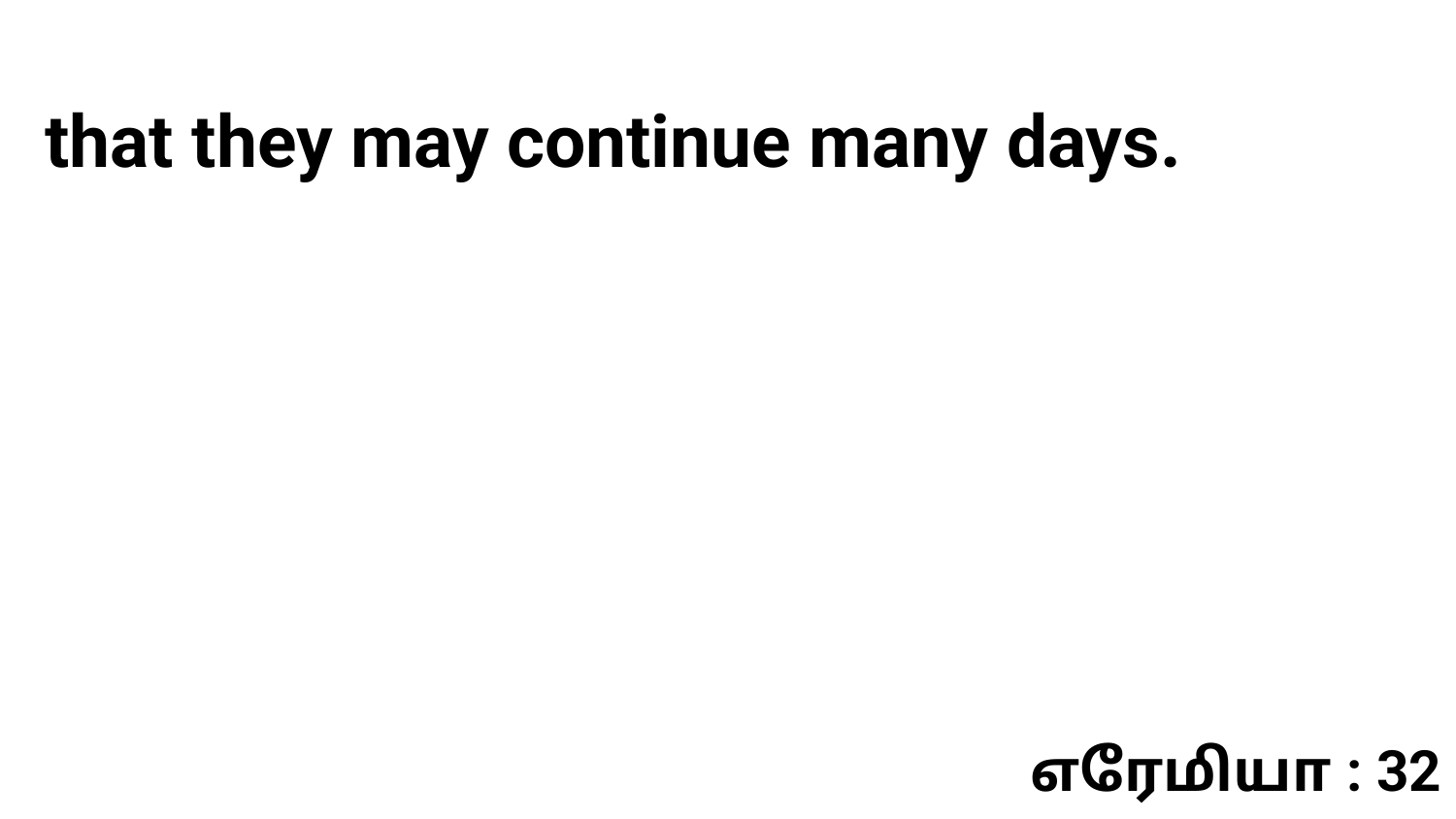

that they may continue many days.
எரேமியா : 32